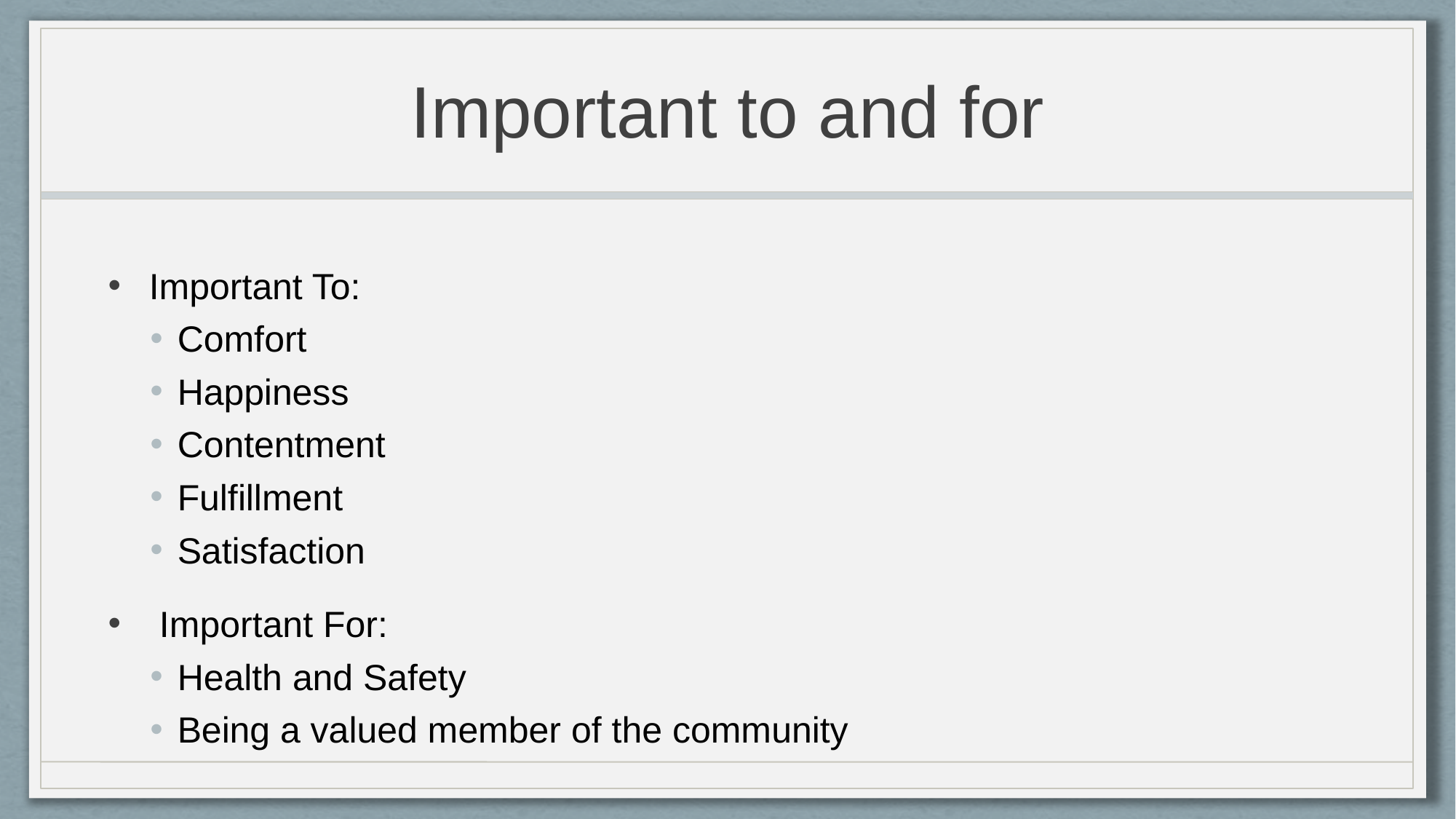

# Important to and for
Important To:
Comfort
Happiness
Contentment
Fulfillment
Satisfaction
 Important For:
Health and Safety
Being a valued member of the community